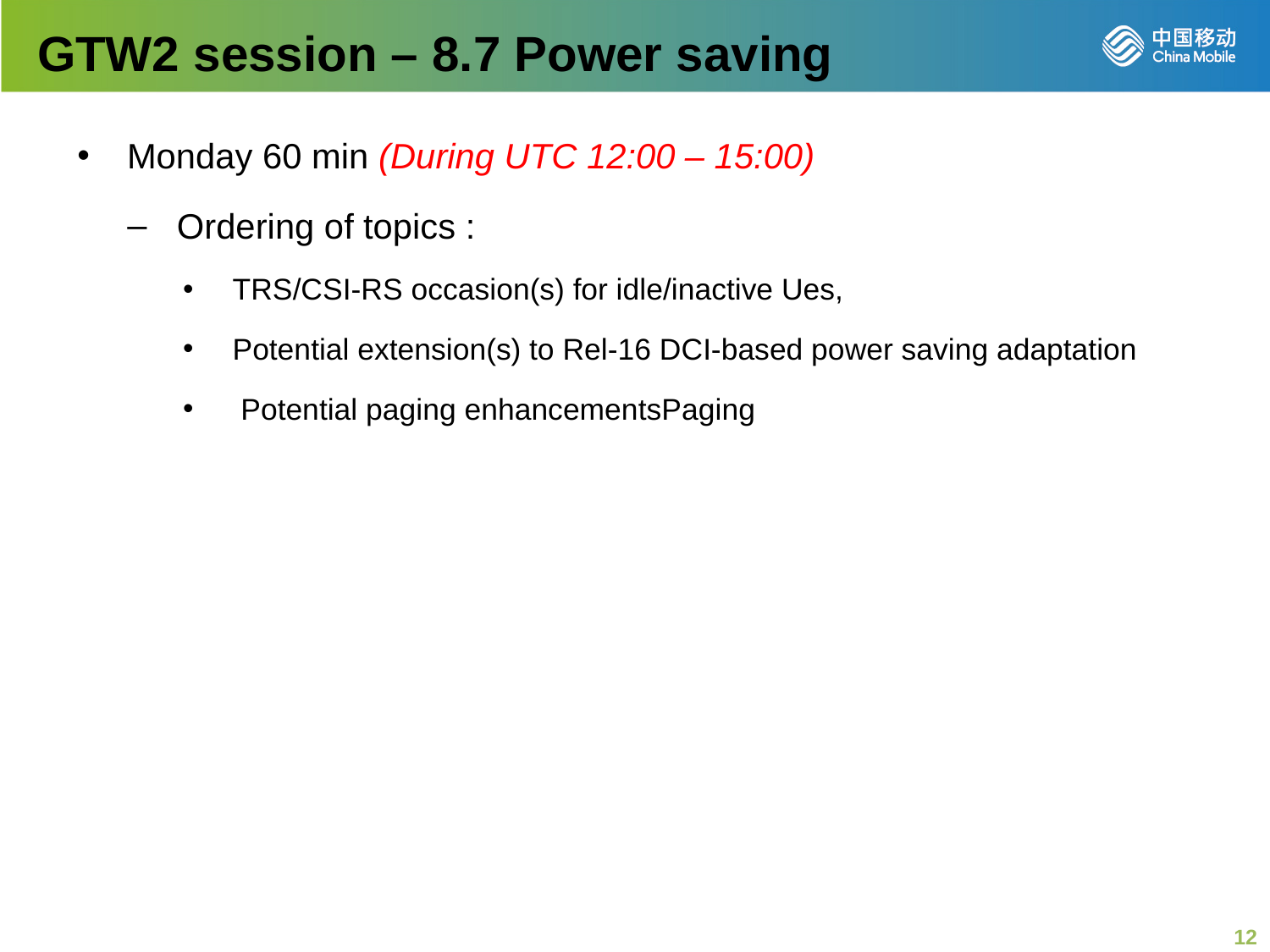

GTW2 session – 8.7 Power saving
Monday 60 min (During UTC 12:00 – 15:00)
Ordering of topics :
TRS/CSI-RS occasion(s) for idle/inactive Ues,
Potential extension(s) to Rel-16 DCI-based power saving adaptation
 Potential paging enhancementsPaging